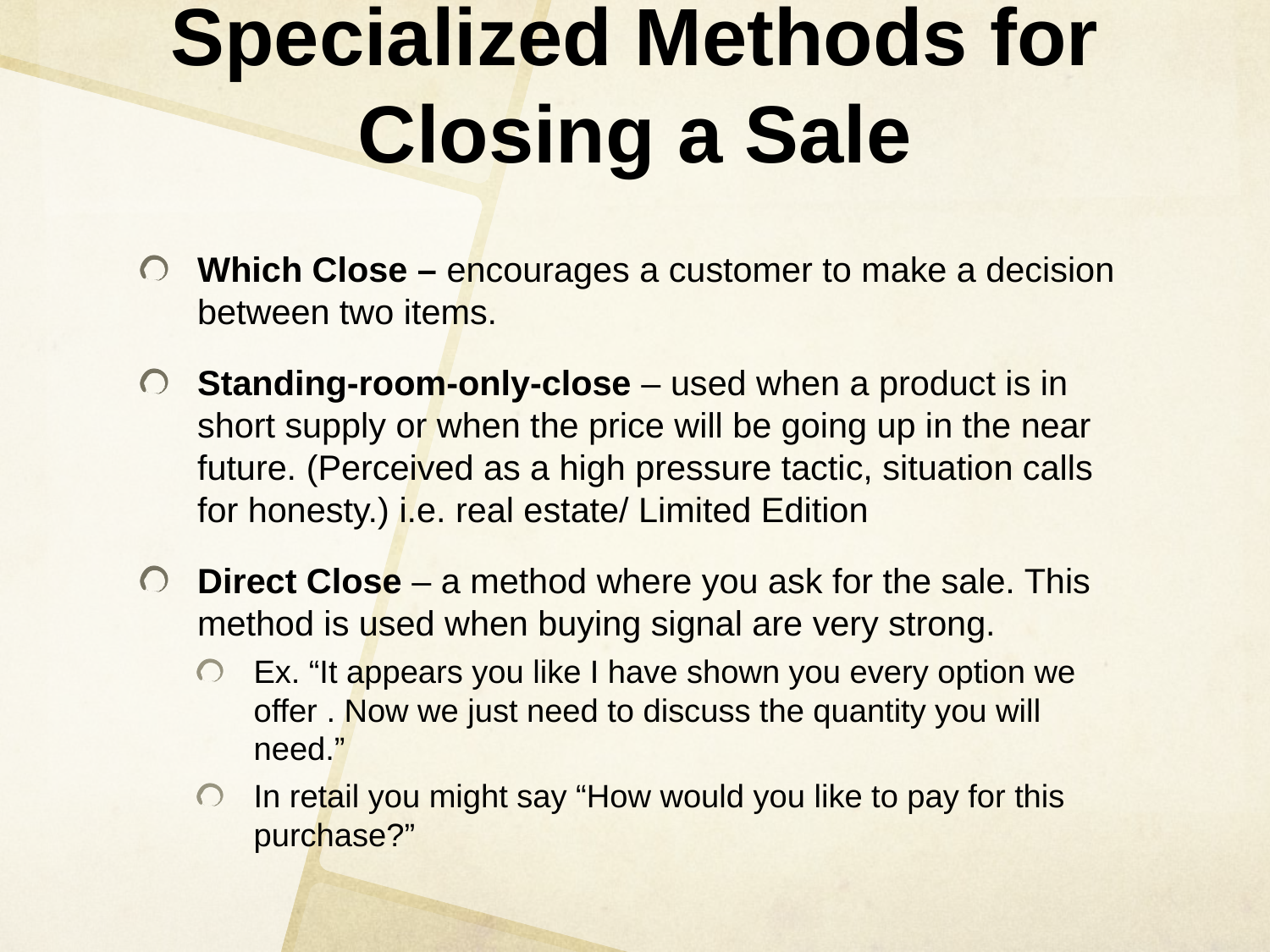

# Specialized Methods for Closing a Sale
Which Close – encourages a customer to make a decision between two items.
Standing-room-only-close – used when a product is in short supply or when the price will be going up in the near future. (Perceived as a high pressure tactic, situation calls for honesty.) i.e. real estate/ Limited Edition
Direct Close – a method where you ask for the sale. This method is used when buying signal are very strong.
Ex. “It appears you like I have shown you every option we offer . Now we just need to discuss the quantity you will need.”
In retail you might say “How would you like to pay for this purchase?”